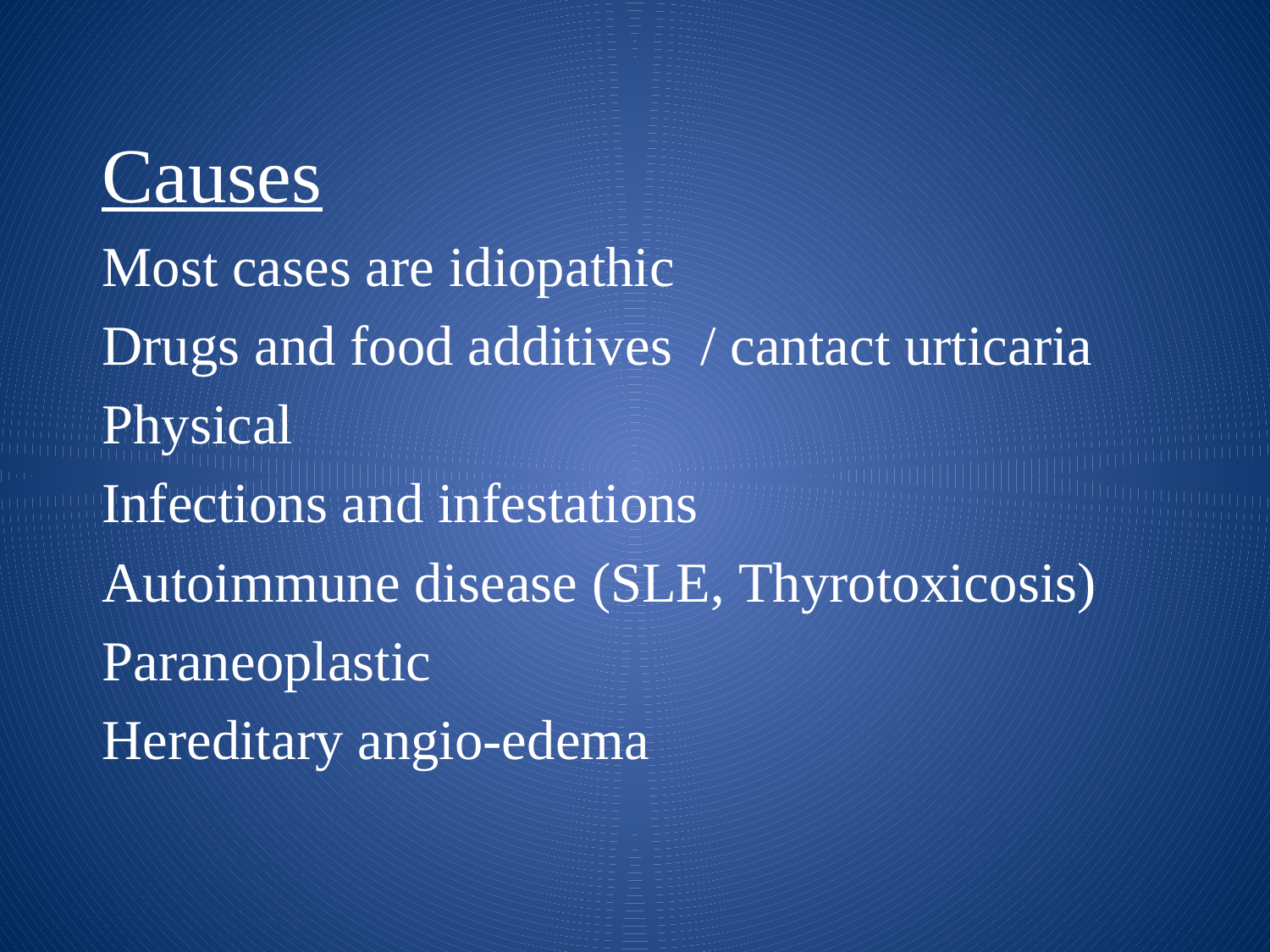

Causes
Most cases are idiopathic
Drugs and food additives  / cantact urticaria
Physical
Infections and infestations
Autoimmune disease (SLE, Thyrotoxicosis)
Paraneoplastic
Hereditary angio-edema